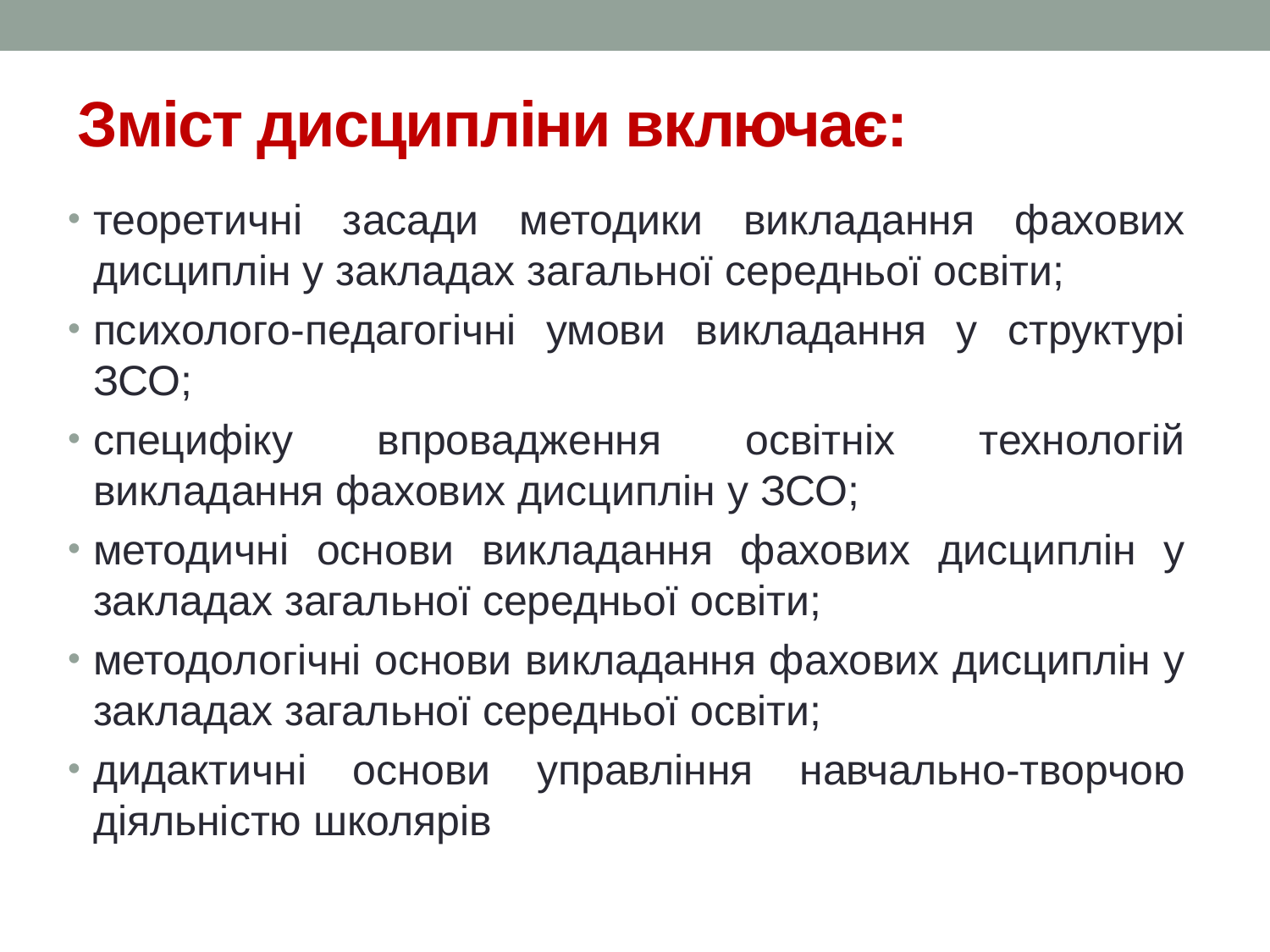

# Зміст дисципліни включає:
теоретичні засади методики викладання фахових дисциплін у закладах загальної середньої освіти;
психолого-педагогічні умови викладання у структурі ЗСО;
специфіку впровадження освітніх технологій викладання фахових дисциплін у ЗСО;
методичні основи викладання фахових дисциплін у закладах загальної середньої освіти;
методологічні основи викладання фахових дисциплін у закладах загальної середньої освіти;
дидактичні основи управління навчально-творчою діяльністю школярів